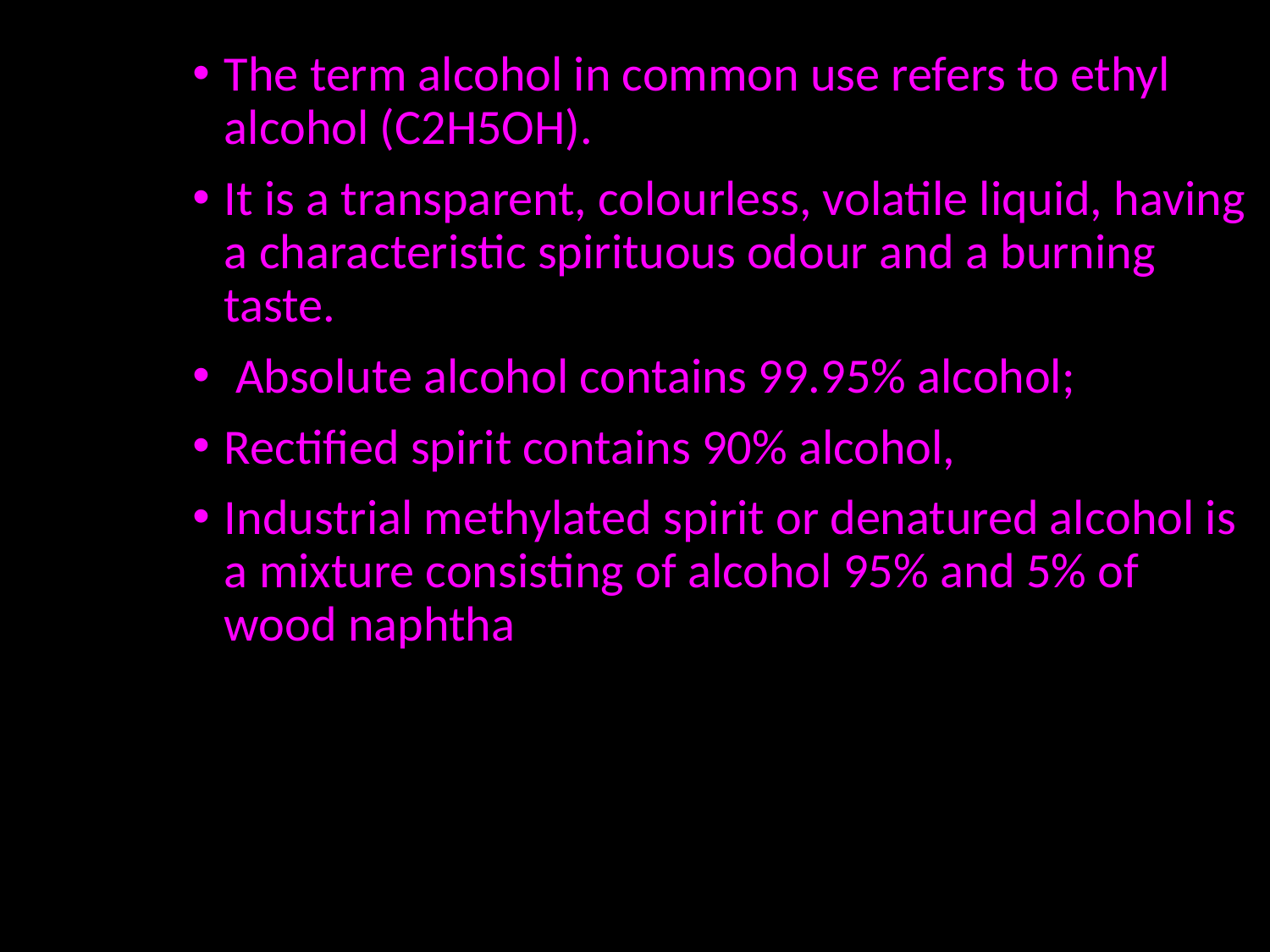

The term alcohol in common use refers to ethyl alcohol (C2H5OH).
It is a transparent, colourless, volatile liquid, having a characteristic spirituous odour and a burning taste.
 Absolute alcohol contains 99.95% alcohol;
Rectified spirit contains 90% alcohol,
Industrial methylated spirit or denatured alcohol is a mixture consisting of alcohol 95% and 5% of wood naphtha